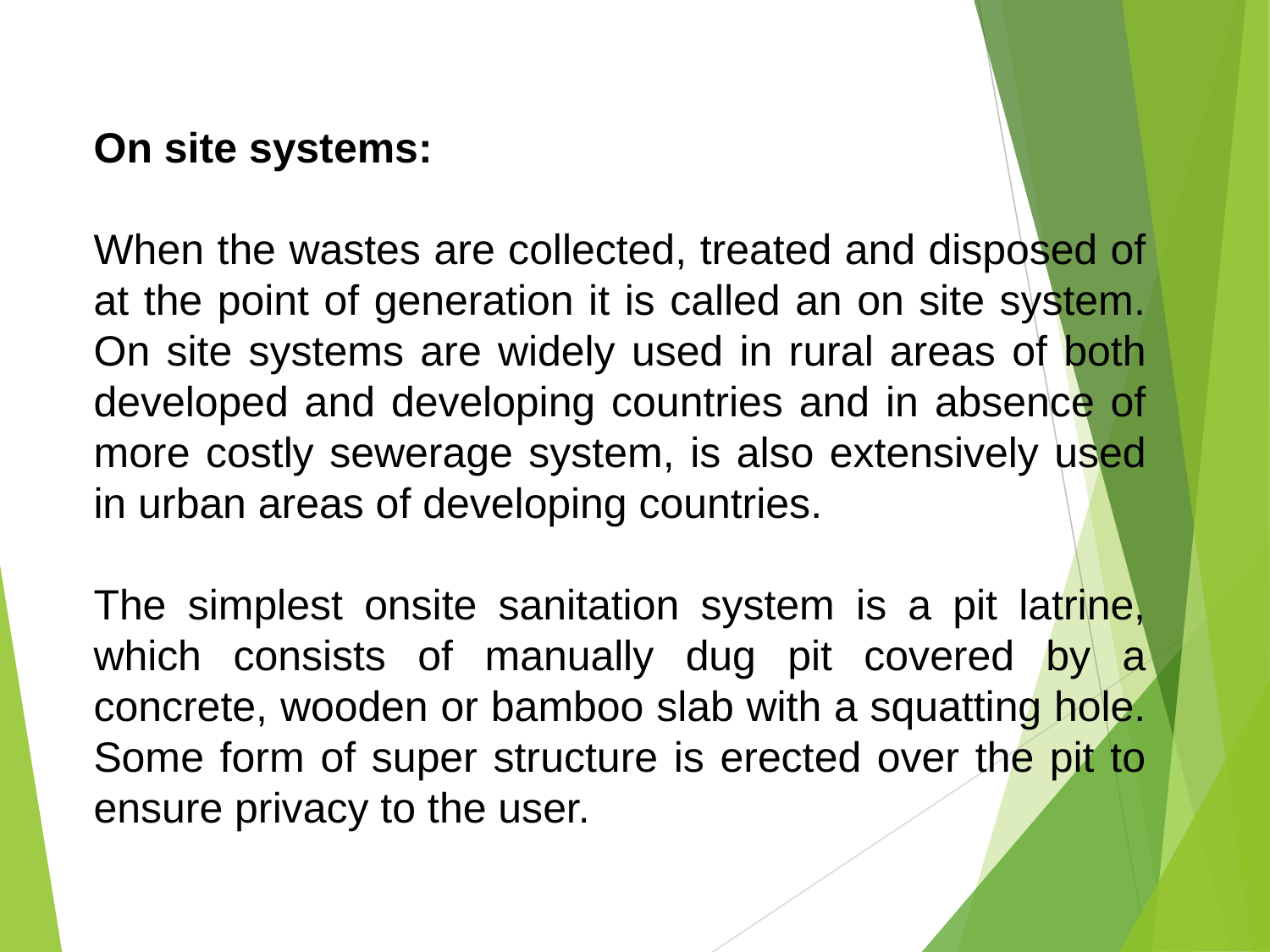

On site systems:

When the wastes are collected, treated and disposed of at the point of generation it is called an on site system. On site systems are widely used in rural areas of both developed and developing countries and in absence of more costly sewerage system, is also extensively used in urban areas of developing countries.

The simplest onsite sanitation system is a pit latrine, which consists of manually dug pit covered by a concrete, wooden or bamboo slab with a squatting hole. Some form of super structure is erected over the pit to ensure privacy to the user.